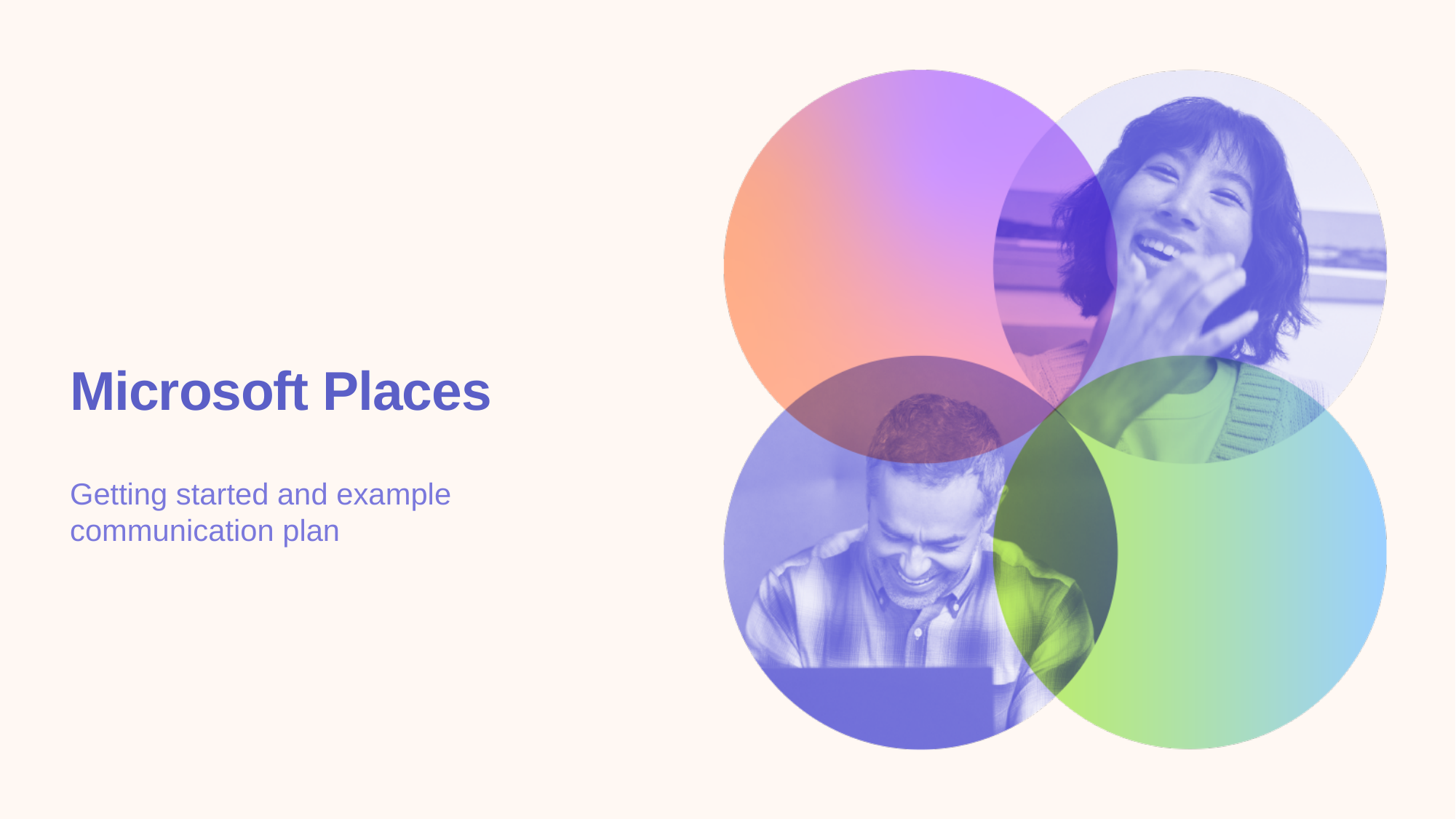

Microsoft Places
Getting started and example communication plan